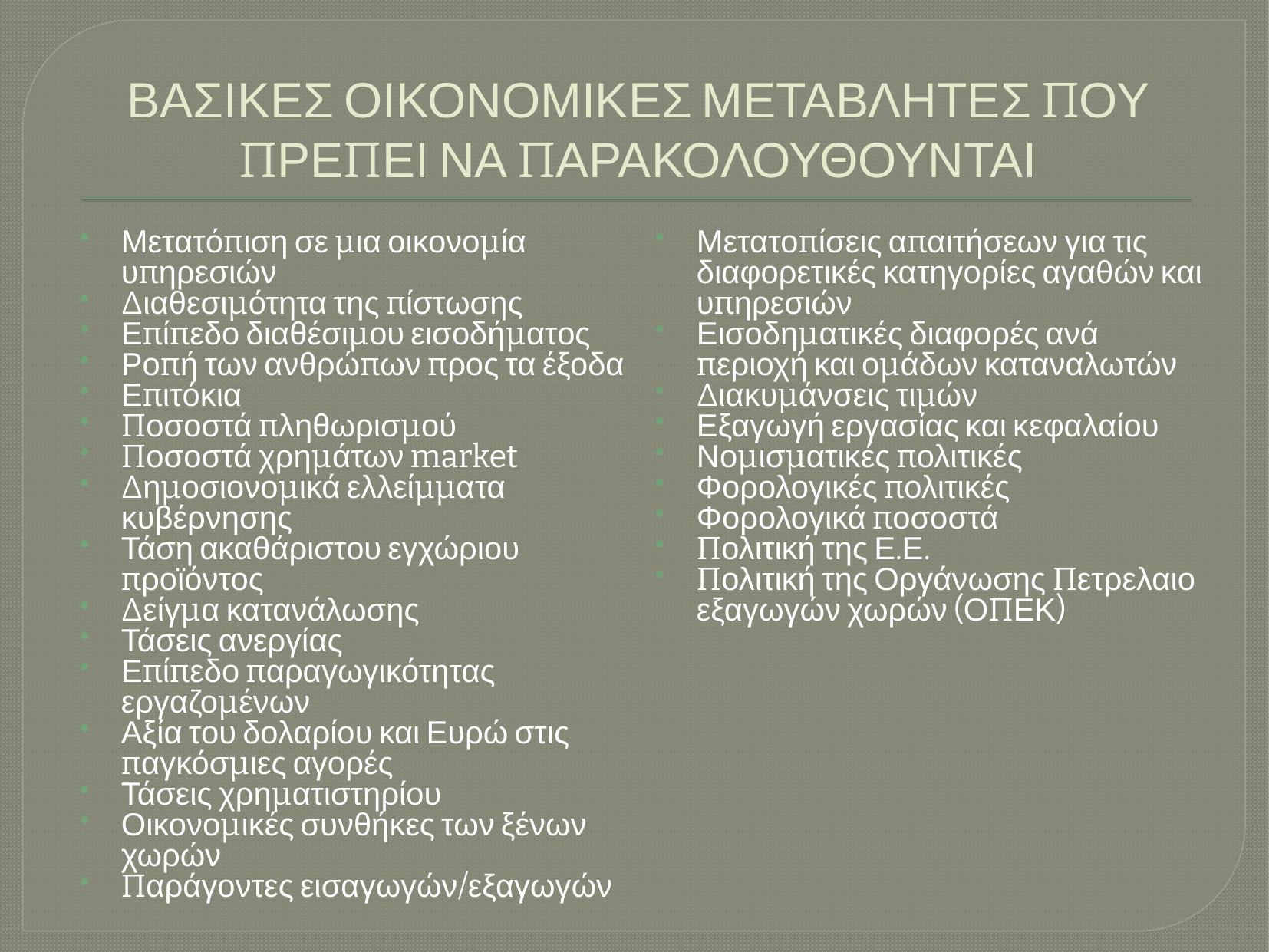

# ΒΑΣΙΚΕΣ ΟΙΚΟΝΟΜΙΚΕΣ ΜΕΤΑΒΛΗΤΕΣ ΠΟΥ ΠΡΕΠΕΙ ΝΑ ΠΑΡΑΚΟΛΟΥΘΟΥΝΤΑΙ
Μετατόπιση σε μια οικονομία υπηρεσιών
Διαθεσιμότητα της πίστωσης
Επίπεδο διαθέσιμου εισοδήματος
Ροπή των ανθρώπων προς τα έξοδα
Επιτόκια
Ποσοστά πληθωρισμού
Ποσοστά χρημάτων market
Δημοσιονομικά ελλείμματα κυβέρνησης
Τάση ακαθάριστου εγχώριου προϊόντος
Δείγμα κατανάλωσης
Τάσεις ανεργίας
Επίπεδο παραγωγικότητας εργαζομένων
Αξία του δολαρίου και Ευρώ στις παγκόσμιες αγορές
Τάσεις χρηματιστηρίου
Οικονομικές συνθήκες των ξένων χωρών
Παράγοντες εισαγωγών/εξαγωγών
Μετατοπίσεις απαιτήσεων για τις διαφορετικές κατηγορίες αγαθών και υπηρεσιών
Εισοδηματικές διαφορές ανά περιοχή και ομάδων καταναλωτών
Διακυμάνσεις τιμών
Εξαγωγή εργασίας και κεφαλαίου
Νομισματικές πολιτικές
Φορολογικές πολιτικές
Φορολογικά ποσοστά
Πολιτική της Ε.Ε.
Πολιτική της Οργάνωσης Πετρελαιο εξαγωγών χωρών (ΟΠΕΚ)